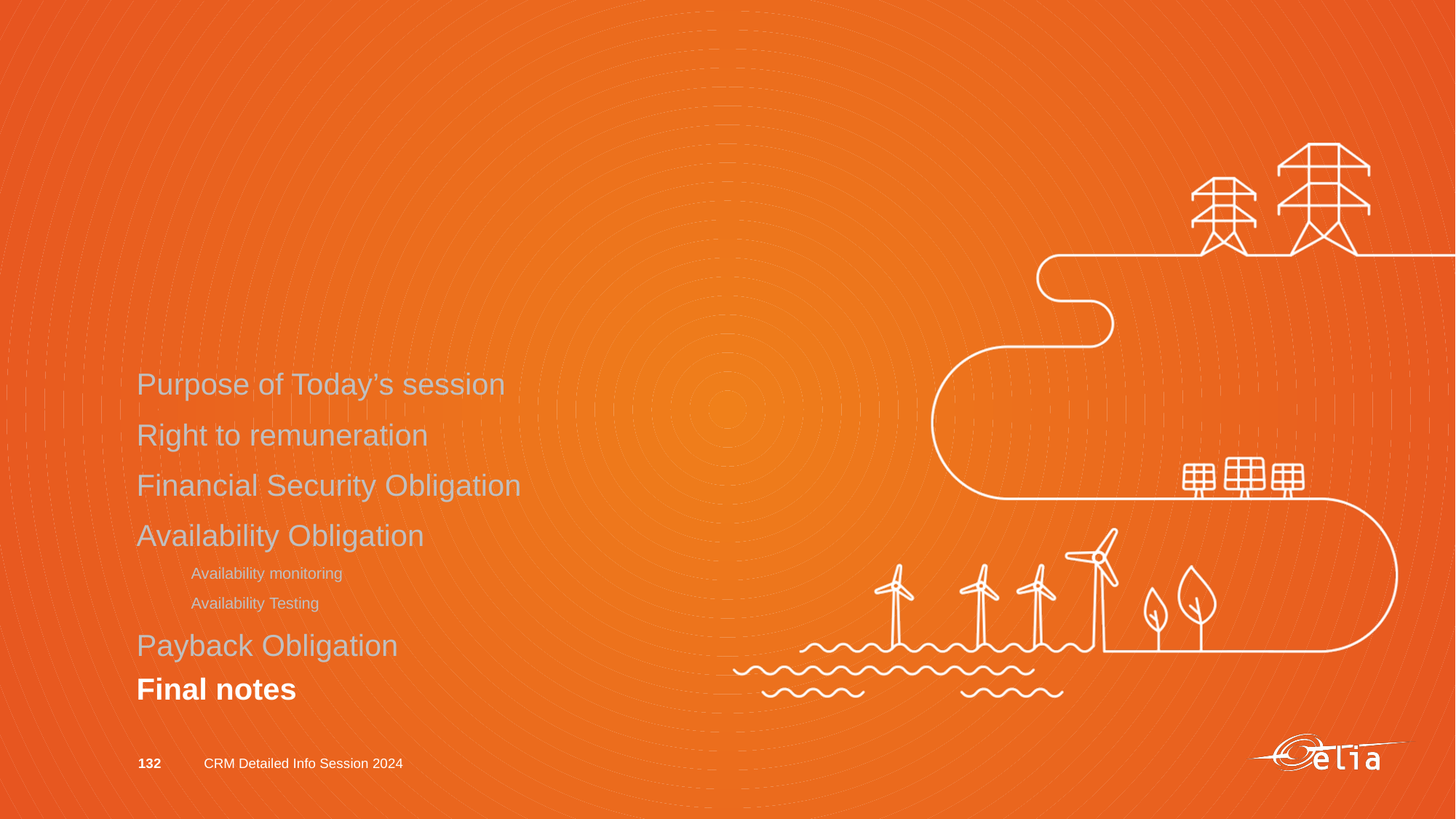

Purpose of Today’s session
Right to remuneration
Financial Security Obligation
Availability Obligation
Availability monitoring
Availability Testing
Payback Obligation
Final notes
132
CRM Detailed Info Session 2024